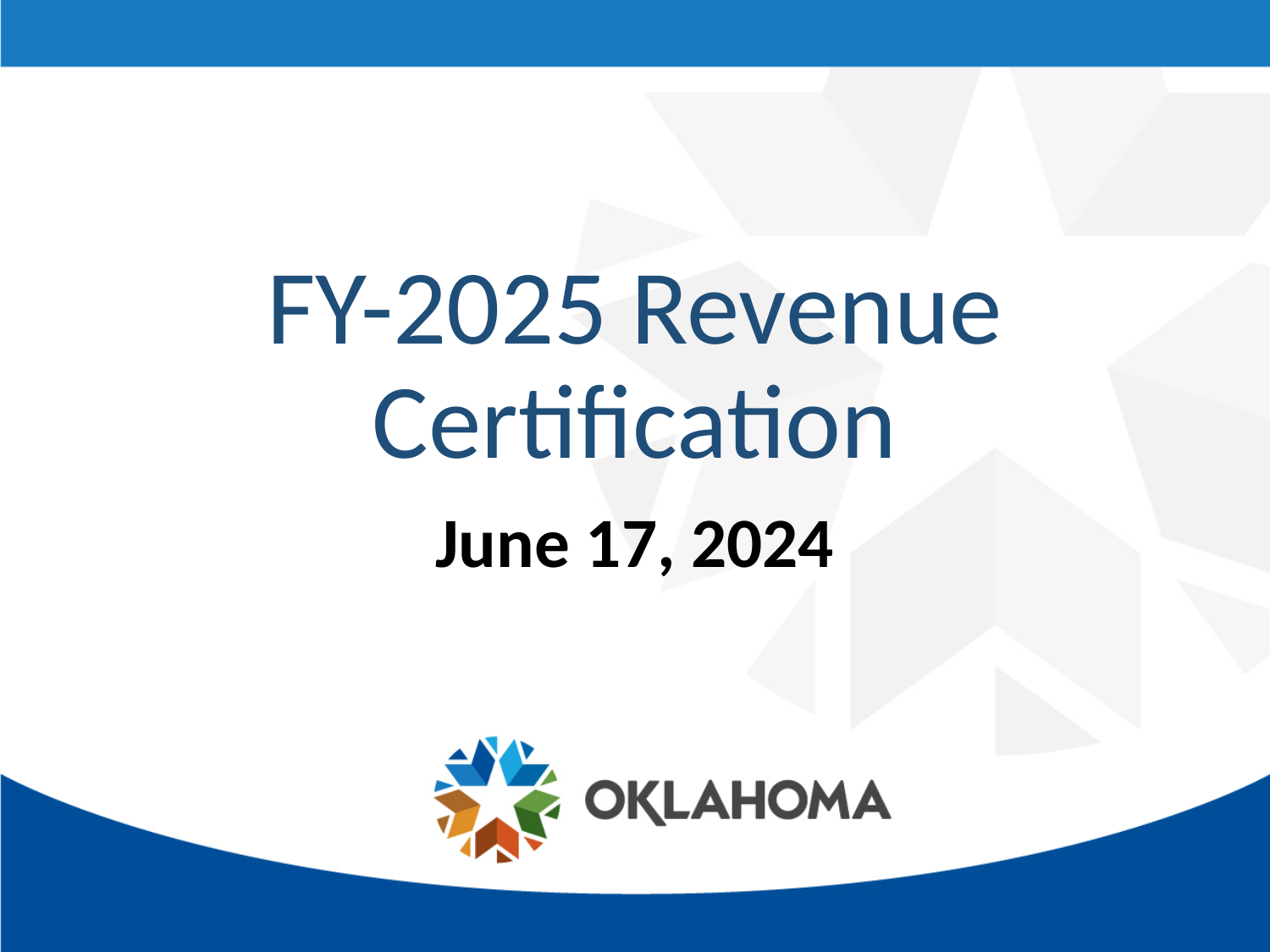

# FY-2025 Revenue Certification
June 17, 2024